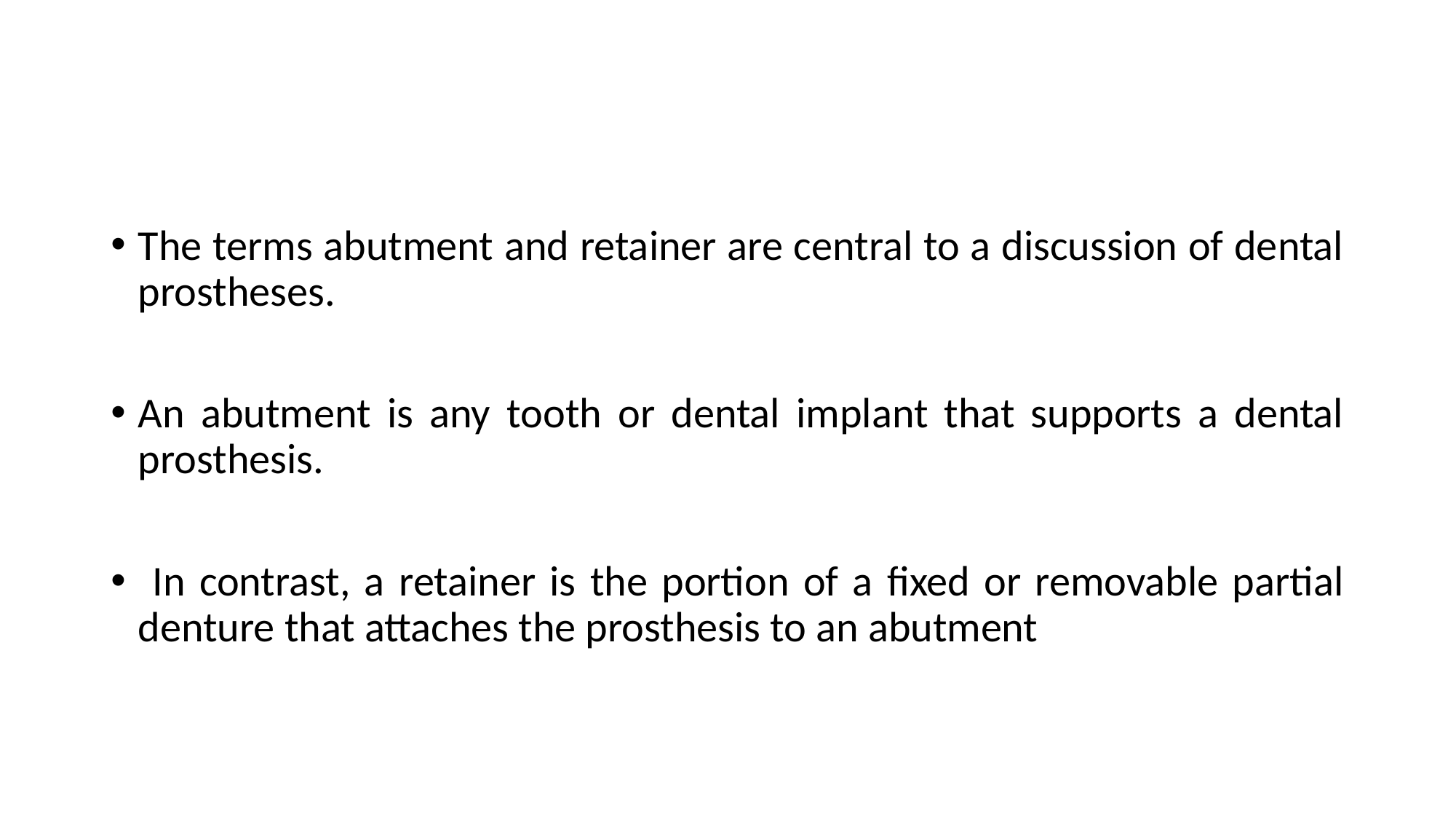

#
The terms abutment and retainer are central to a discussion of dental prostheses.

An abutment is any tooth or dental implant that supports a dental prosthesis.

 In contrast, a retainer is the portion of a fixed or removable partial denture that attaches the prosthesis to an abutment